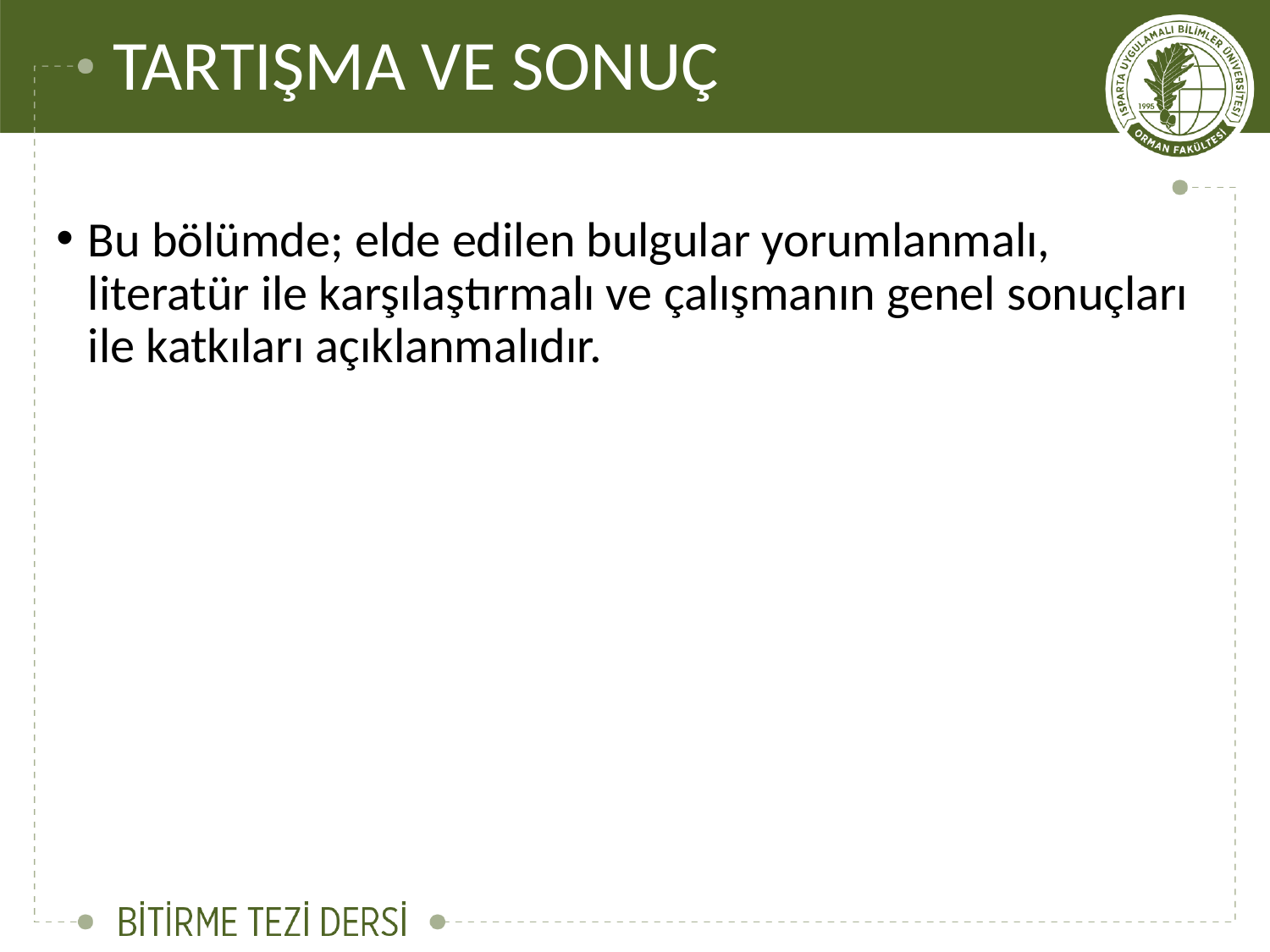

# TARTIŞMA VE SONUÇ
Bu bölümde; elde edilen bulgular yorumlanmalı, literatür ile karşılaştırmalı ve çalışmanın genel sonuçları ile katkıları açıklanmalıdır.